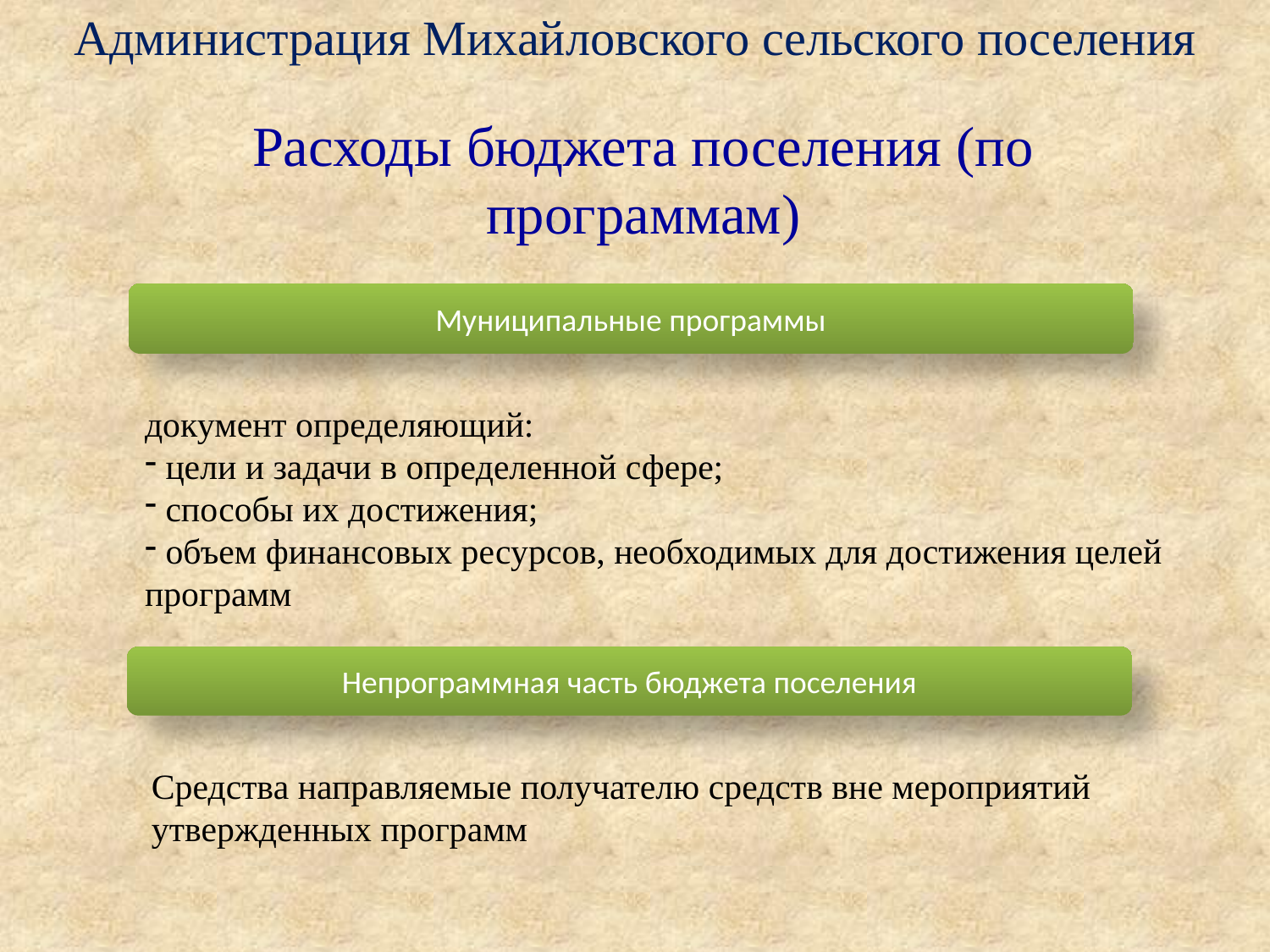

Администрация Михайловского сельского поселения
Расходы бюджета поселения (по программам)
Муниципальные программы
документ определяющий:
 цели и задачи в определенной сфере;
 способы их достижения;
 объем финансовых ресурсов, необходимых для достижения целей программ
Непрограммная часть бюджета поселения
Средства направляемые получателю средств вне мероприятий утвержденных программ